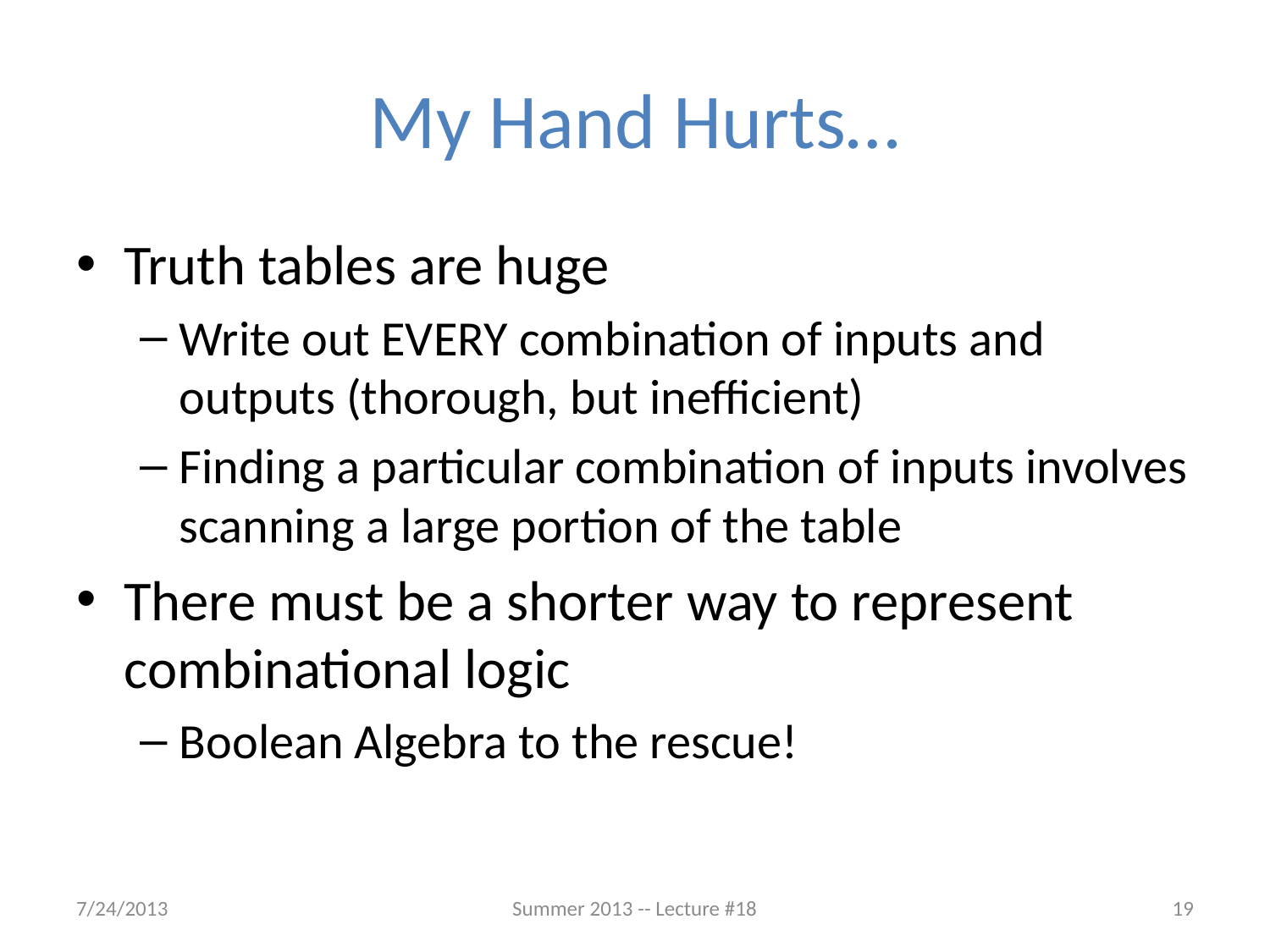

# My Hand Hurts…
Truth tables are huge
Write out EVERY combination of inputs and outputs (thorough, but inefficient)
Finding a particular combination of inputs involves scanning a large portion of the table
There must be a shorter way to represent combinational logic
Boolean Algebra to the rescue!
7/24/2013
Summer 2013 -- Lecture #18
19